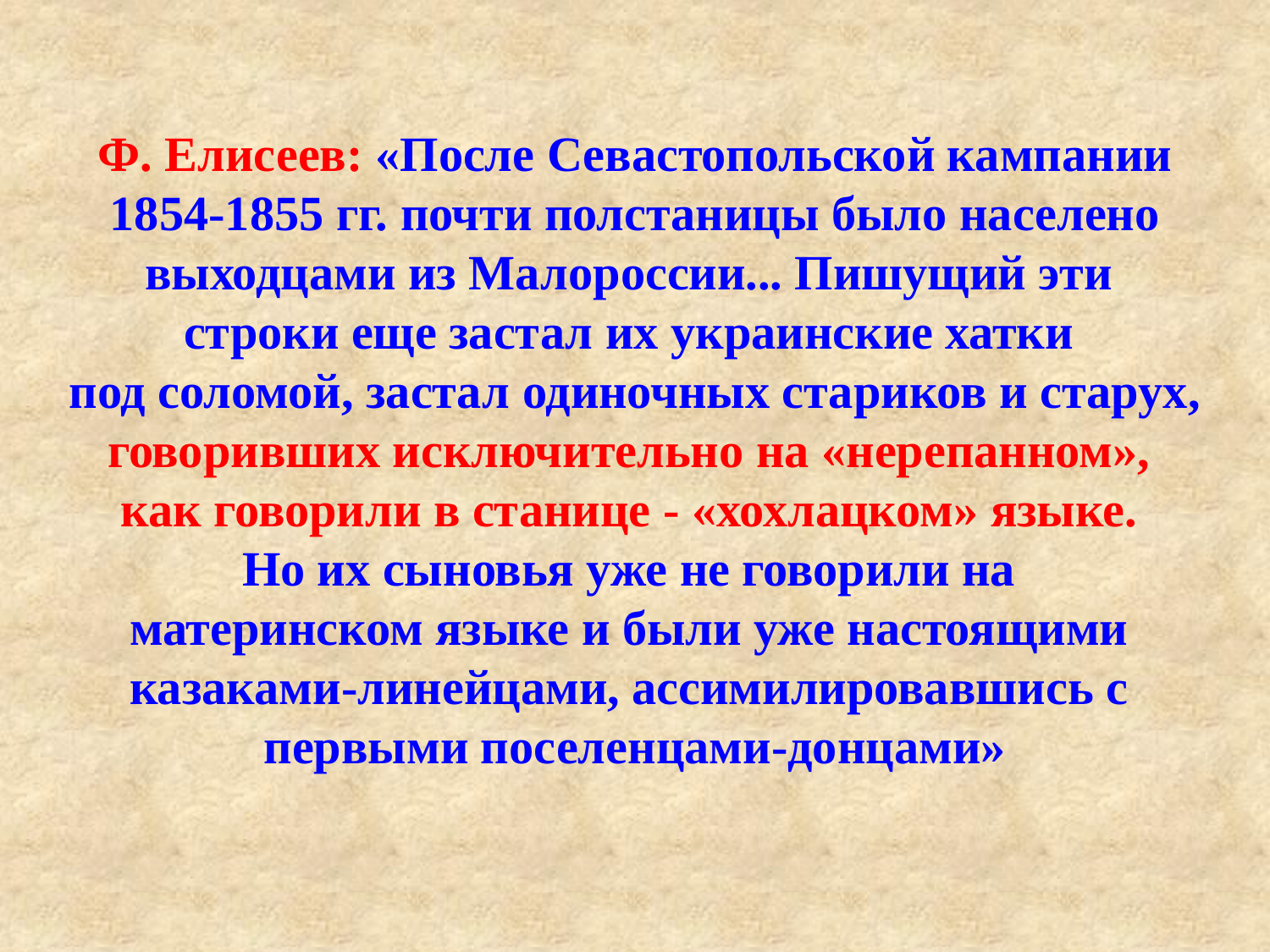

Ф. Елисеев: «После Севастопольской кампании
1854-1855 гг. почти полстаницы было населено выходцами из Малороссии... Пишущий эти
строки еще застал их украинские хатки
под соломой, застал одиночных стариков и старух, говоривших исключительно на «нерепанном»,
как говорили в станице - «хохлацком» языке.
Но их сыновья уже не говорили на
материнском языке и были уже настоящими
казаками-линейцами, ассимилировавшись с
первыми поселенцами-донцами»